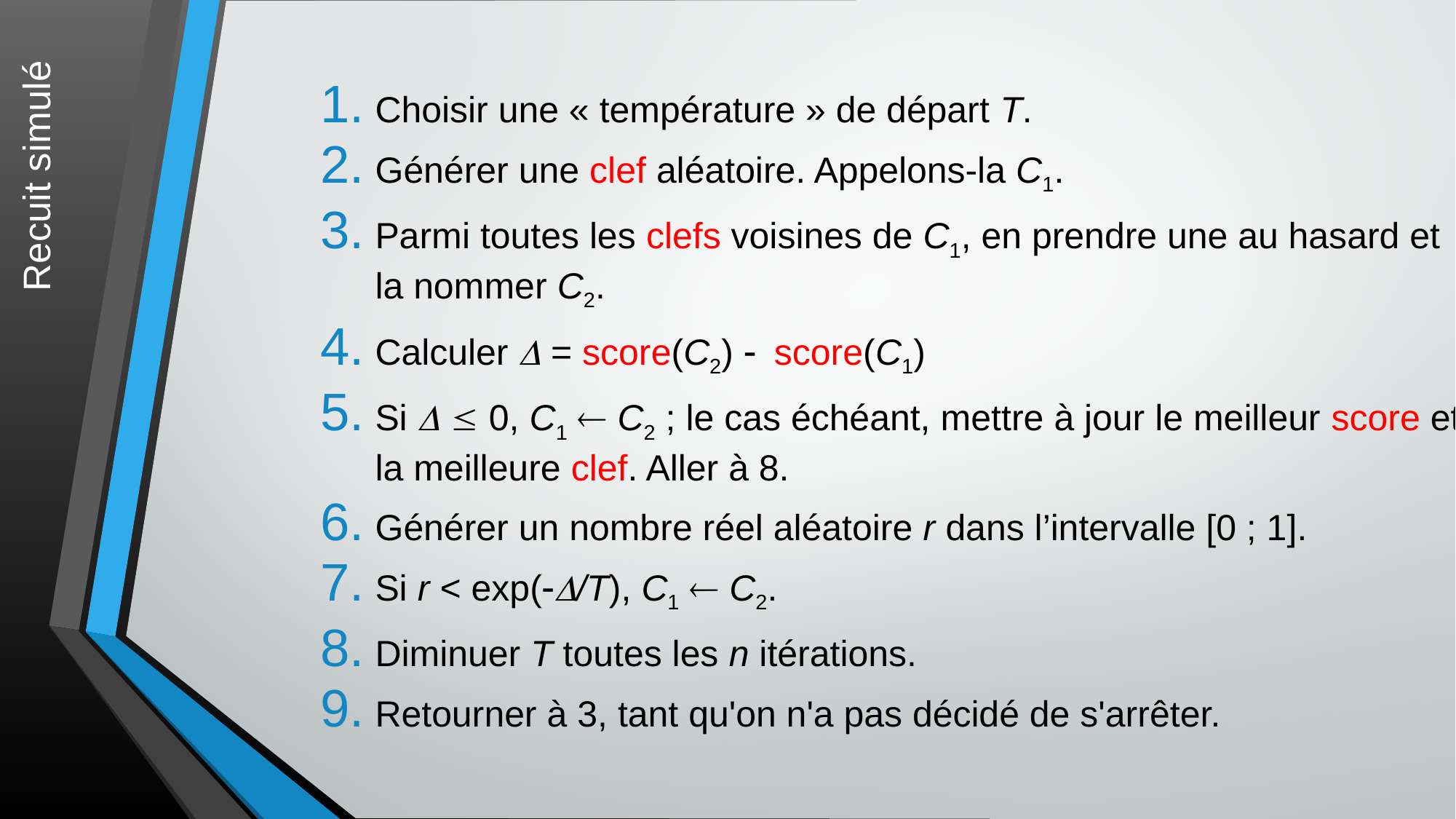

Choisir une « température » de départ T.
Générer une clef aléatoire. Appelons-la C1.
Parmi toutes les clefs voisines de C1, en prendre une au hasard et la nommer C2.
Calculer Δ = score(C2) − score(C1)
Si Δ ≤ 0, C1 ← C2 ; le cas échéant, mettre à jour le meilleur score et la meilleure clef. Aller à 8.
Générer un nombre réel aléatoire r dans l’intervalle [0 ; 1].
Si r < exp(−Δ/T), C1 ← C2.
Diminuer T toutes les n itérations.
Retourner à 3, tant qu'on n'a pas décidé de s'arrêter.
# Recuit simulé